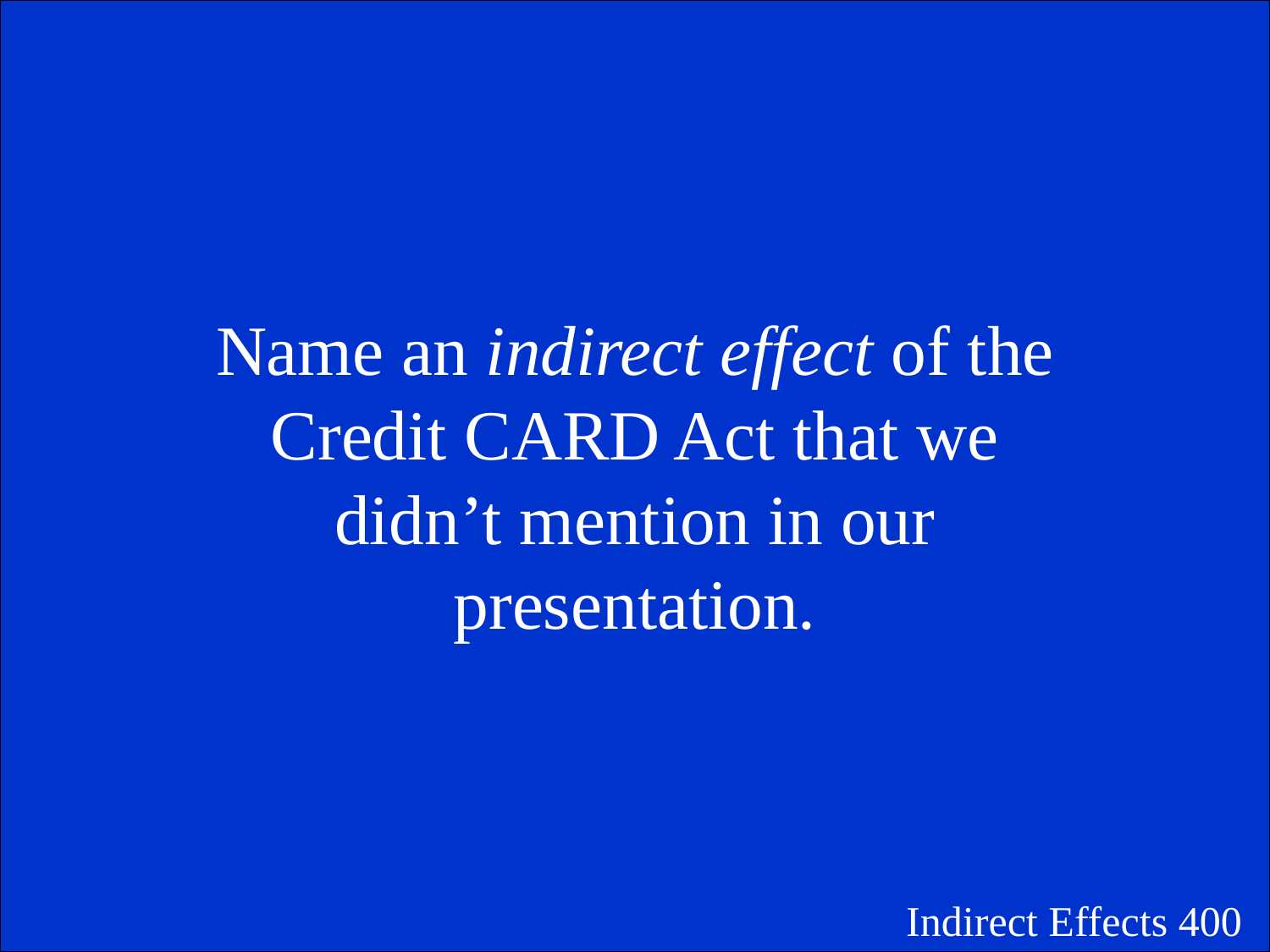

Name an indirect effect of the Credit CARD Act that we didn’t mention in our presentation.
Indirect Effects 400